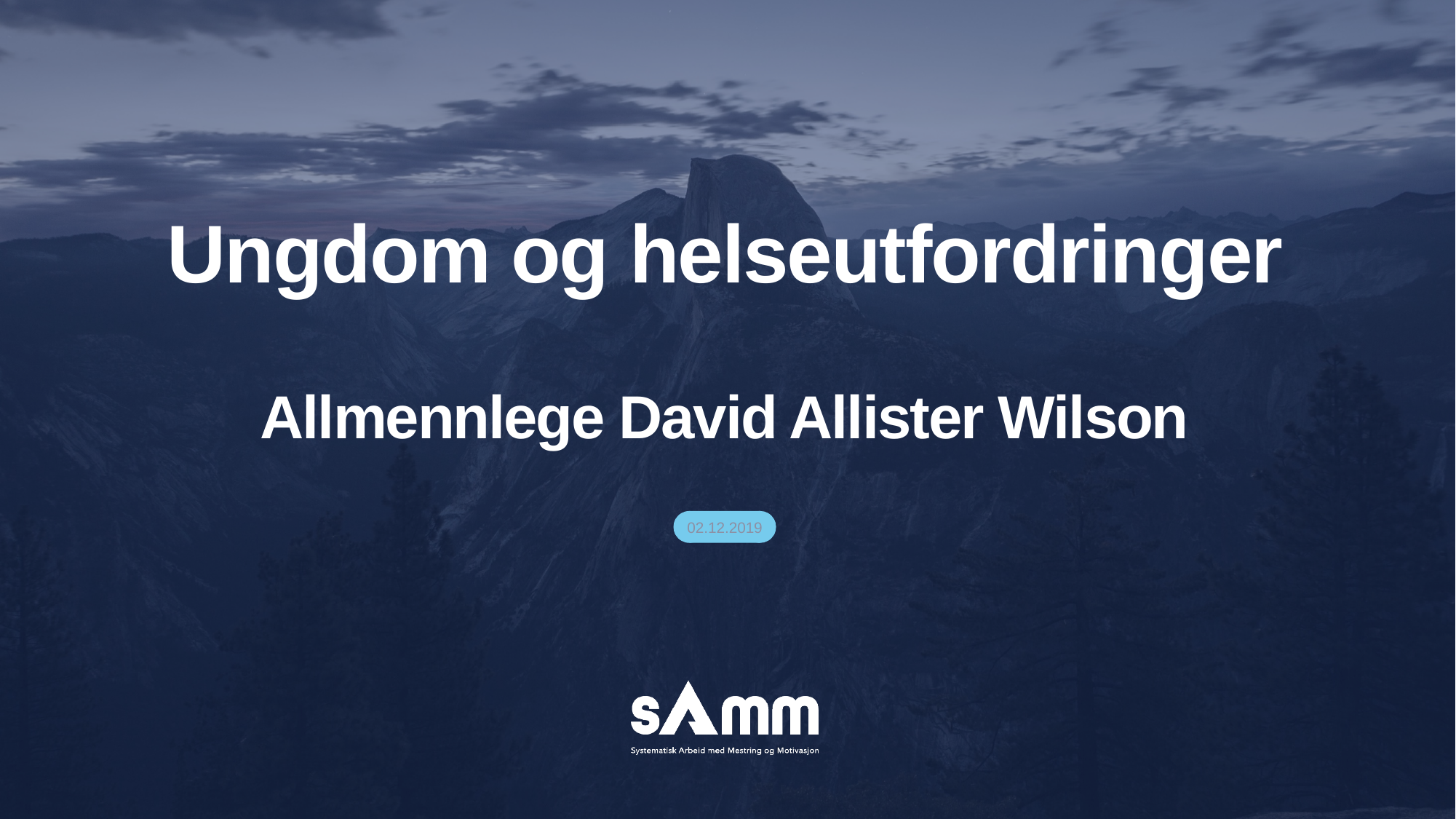

# Ungdom og helseutfordringer Allmennlege David Allister Wilson
02.12.2019